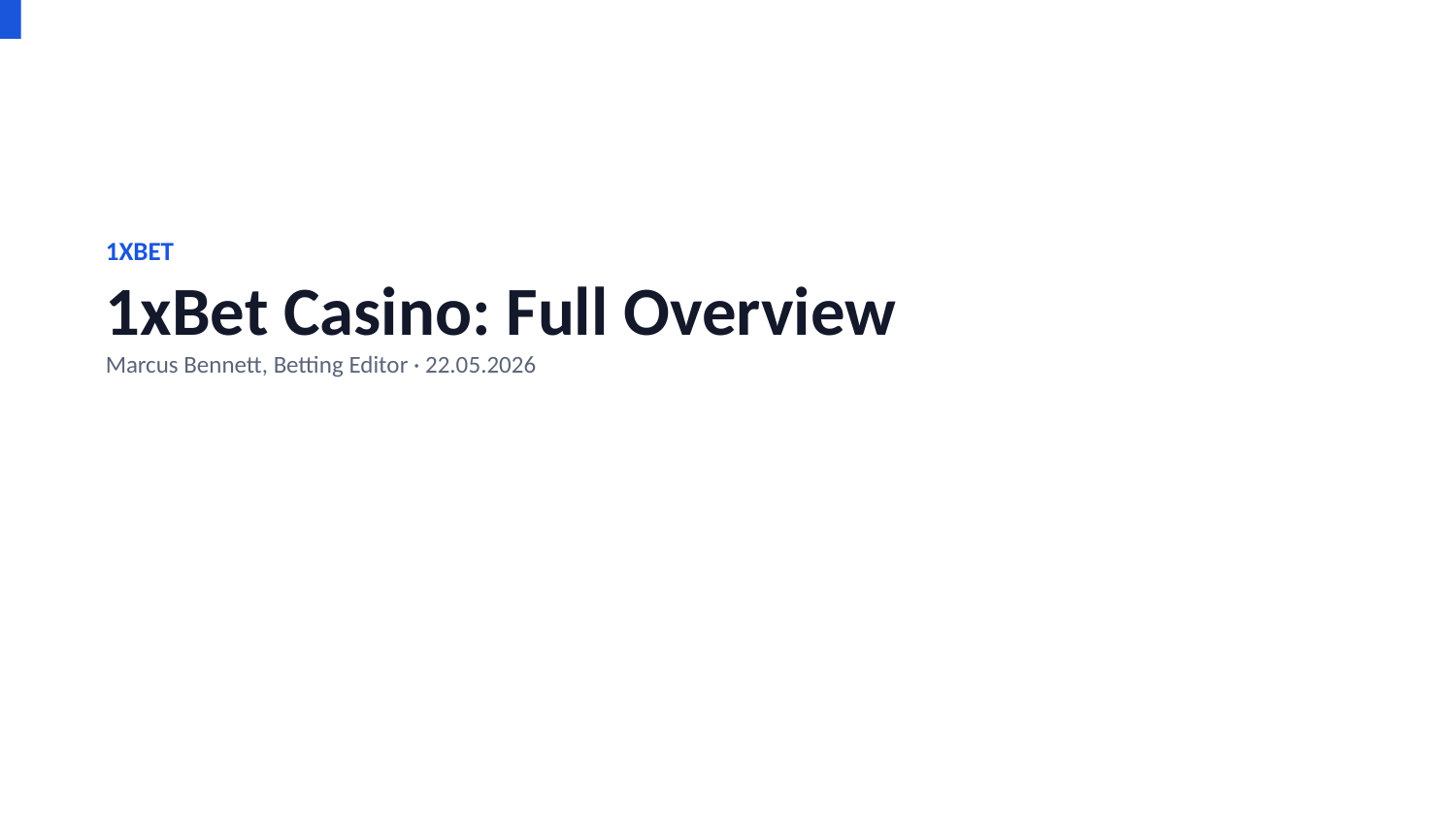

1XBET
1xBet Casino: Full Overview
Marcus Bennett, Betting Editor · 22.05.2026